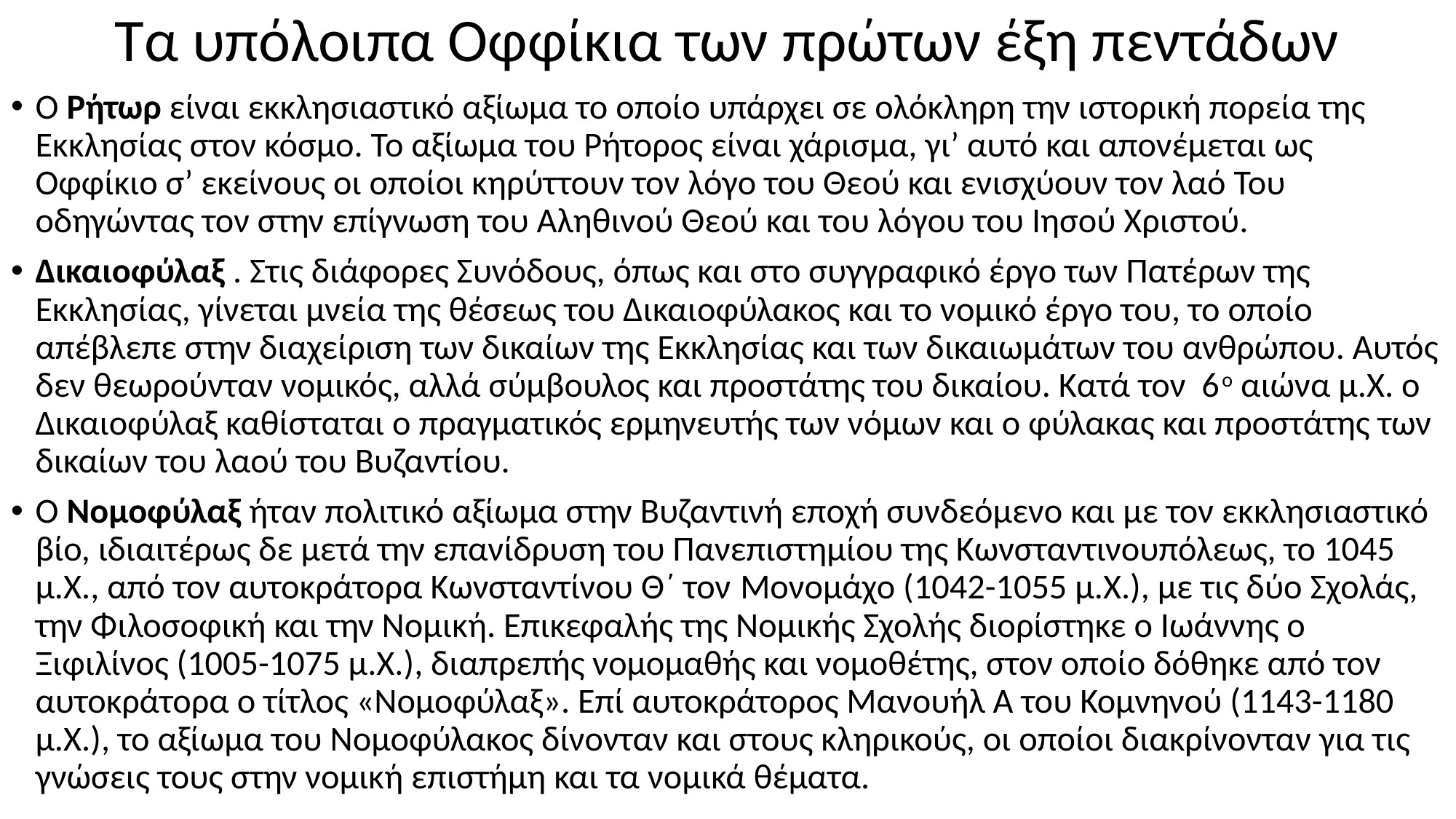

# Τα υπόλοιπα Οφφίκια των πρώτων έξη πεντάδων
Ο Ρήτωρ είναι εκκλησιαστικό αξίωμα το οποίο υπάρχει σε ολόκληρη την ιστορική πορεία της Εκκλησίας στον κόσμο. Το αξίωμα του Ρήτορος είναι χάρισμα, γι’ αυτό και απονέμεται ως Οφφίκιο σ’ εκείνους οι οποίοι κηρύττουν τον λόγο του Θεού και ενισχύουν τον λαό Του οδηγώντας τον στην επίγνωση του Αληθινού Θεού και του λόγου του Ιησού Χριστού.
Δικαιοφύλαξ . Στις διάφορες Συνόδους, όπως και στο συγγραφικό έργο των Πατέρων της Εκκλησίας, γίνεται μνεία της θέσεως του Δικαιοφύλακος και το νομικό έργο του, το οποίο απέβλεπε στην διαχείριση των δικαίων της Εκκλησίας και των δικαιωμάτων του ανθρώπου. Αυτός δεν θεωρούνταν νομικός, αλλά σύμβουλος και προστάτης του δικαίου. Κατά τον  6ο αιώνα μ.Χ. ο Δικαιοφύλαξ καθίσταται ο πραγματικός ερμηνευτής των νόμων και ο φύλακας και προστάτης των δικαίων του λαού του Βυζαντίου.
Ο Νομοφύλαξ ήταν πολιτικό αξίωμα στην Βυζαντινή εποχή συνδεόμενο και με τον εκκλησιαστικό βίο, ιδιαιτέρως δε μετά την επανίδρυση του Πανεπιστημίου της Κωνσταντινουπόλεως, το 1045 μ.Χ., από τον αυτοκράτορα Κωνσταντίνου Θ΄ τον Μονομάχο (1042-1055 μ.Χ.), με τις δύο Σχολάς, την Φιλοσοφική και την Νομική. Επικεφαλής της Νομικής Σχολής διορίστηκε ο Ιωάννης ο Ξιφιλίνος (1005-1075 μ.Χ.), διαπρεπής νομομαθής και νομοθέτης, στον οποίο δόθηκε από τον αυτοκράτορα ο τίτλος «Νομοφύλαξ». Επί αυτοκράτορος Μανουήλ Α του Κομνηνού (1143-1180 μ.Χ.), το αξίωμα του Νομοφύλακος δίνονταν και στους κληρικούς, οι οποίοι διακρίνονταν για τις γνώσεις τους στην νομική επιστήμη και τα νομικά θέματα.